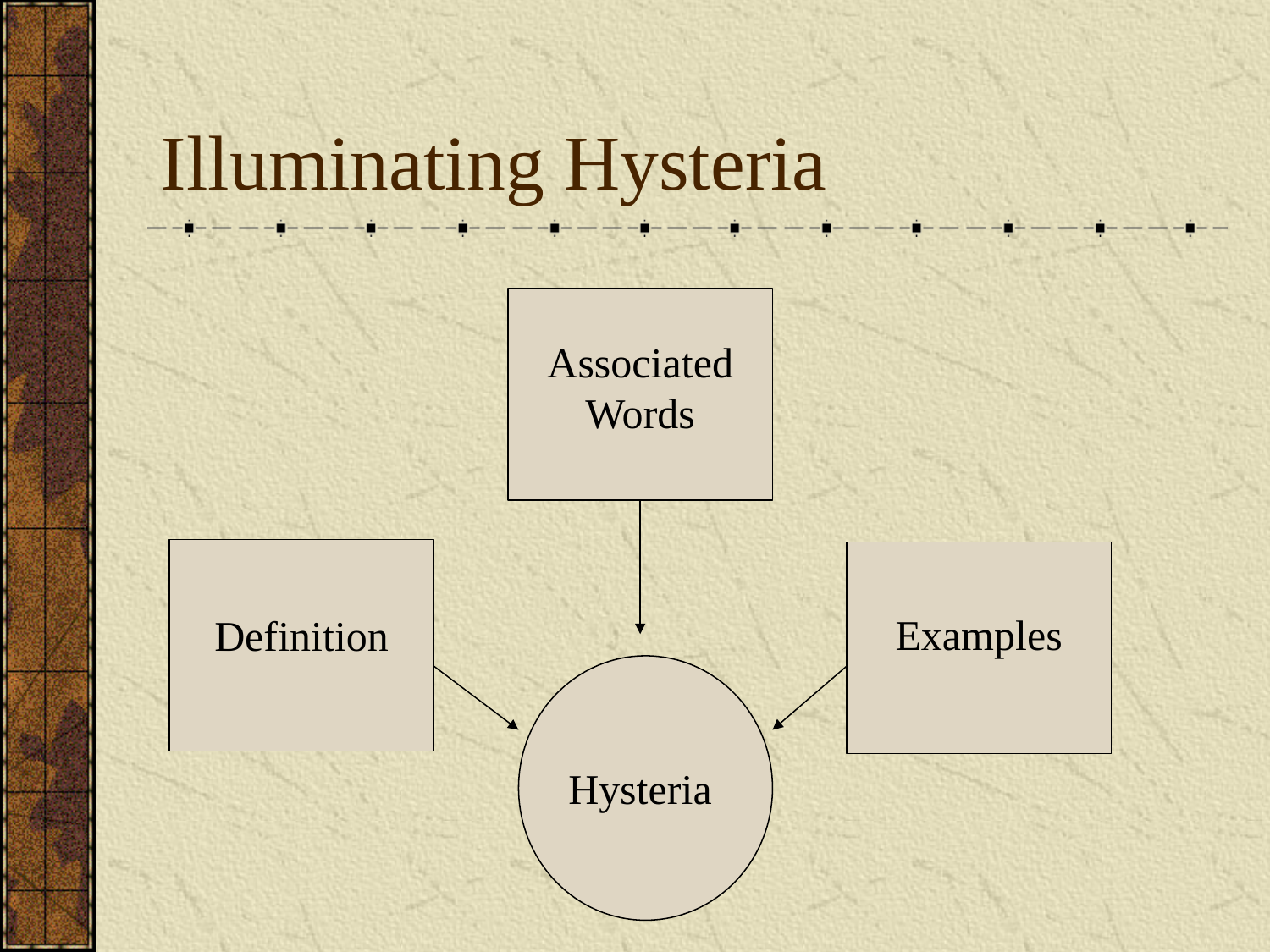

# Illuminating Hysteria

Associated Words

Examples
Definition

Hysteria